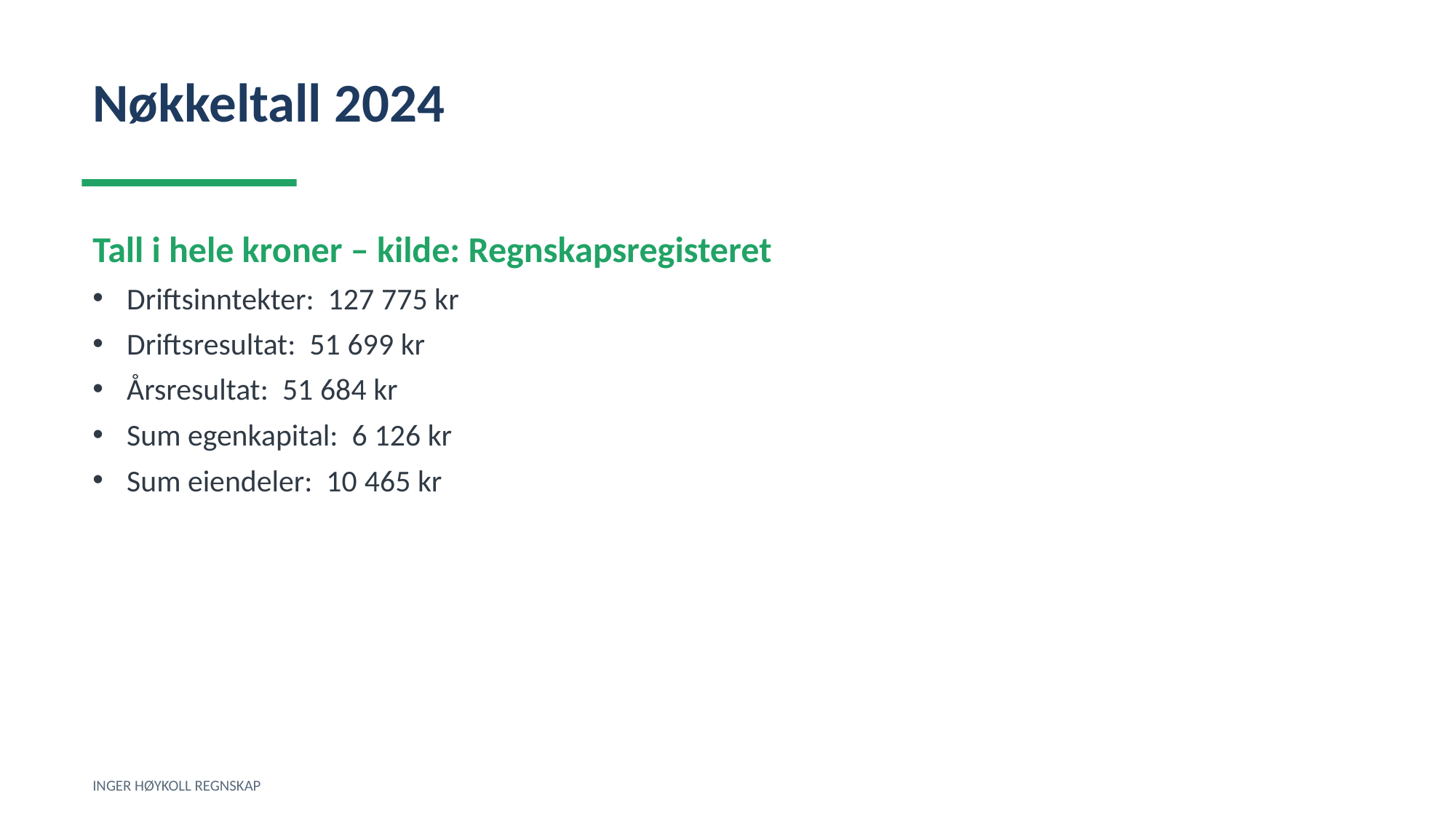

Nøkkeltall 2024

Tall i hele kroner – kilde: Regnskapsregisteret
Driftsinntekter:  127 775 kr
Driftsresultat:  51 699 kr
Årsresultat:  51 684 kr
Sum egenkapital:  6 126 kr
Sum eiendeler:  10 465 kr
INGER HØYKOLL REGNSKAP